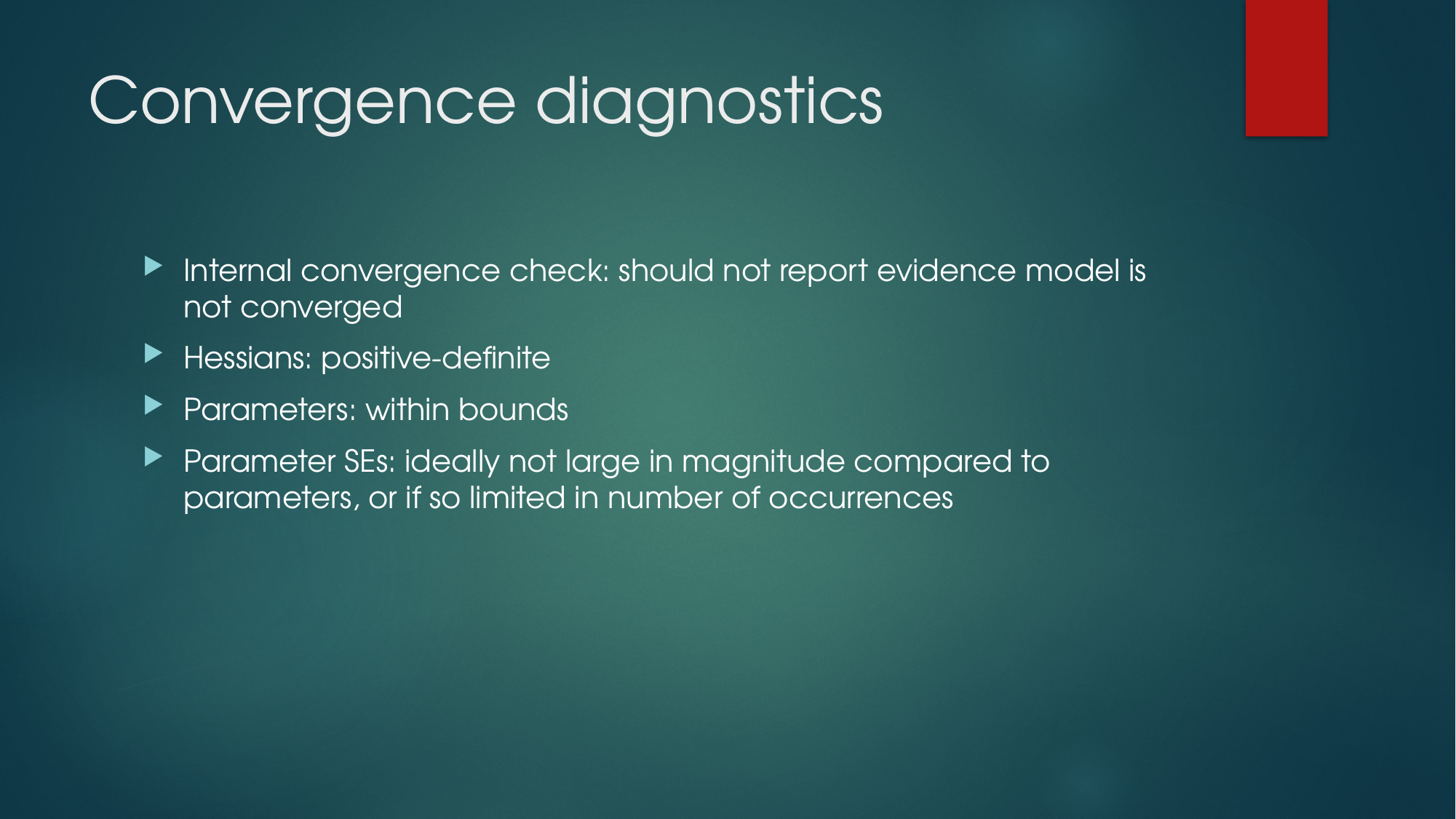

# Convergence diagnostics
Internal convergence check: should not report evidence model is not converged
Hessians: positive-definite
Parameters: within bounds
Parameter SEs: ideally not large in magnitude compared to parameters, or if so limited in number of occurrences